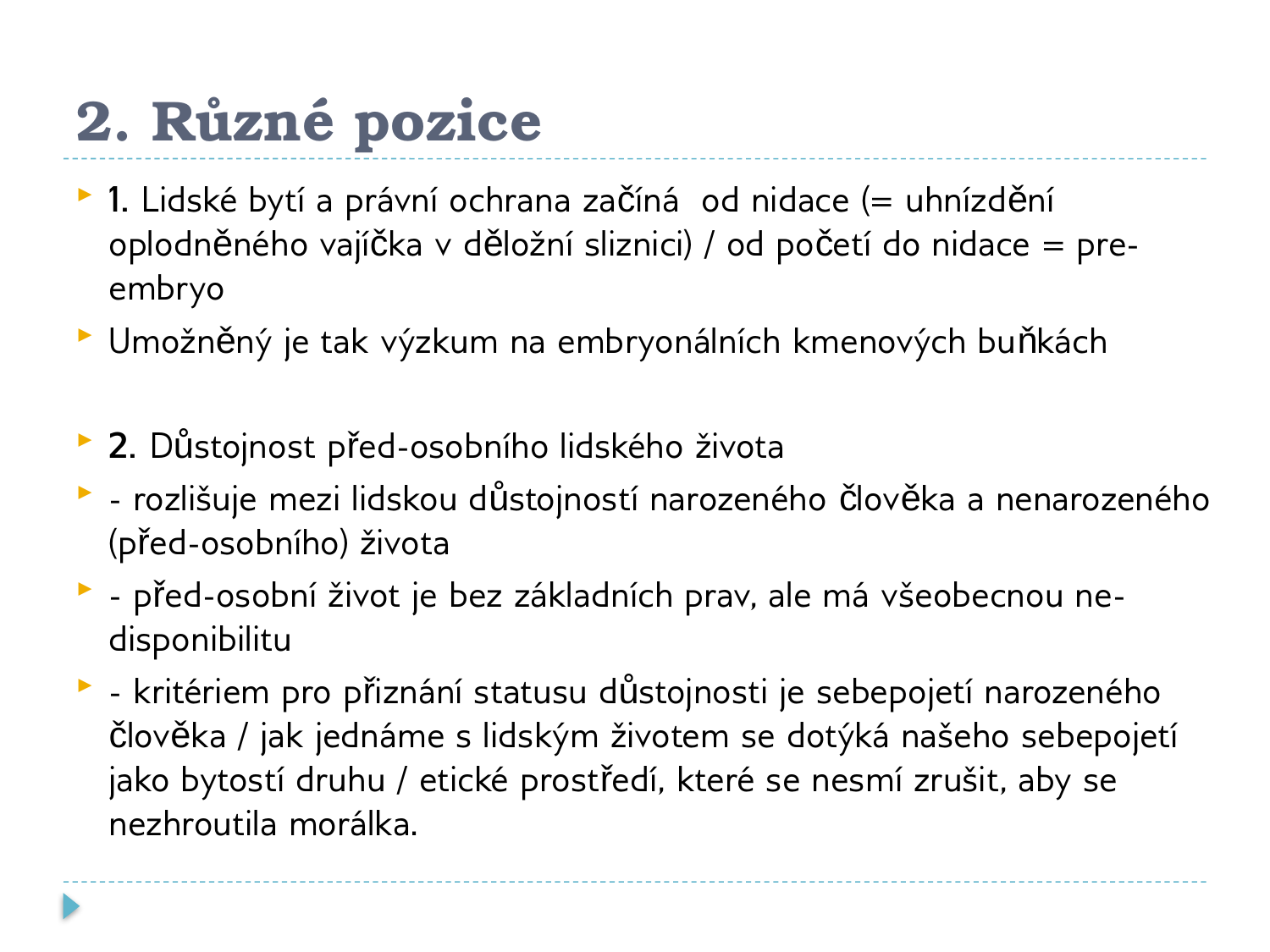

# 2. Různé pozice
1. Lidské bytí a právní ochrana začíná  od nidace (= uhnízdění oplodněného vajíčka v děložní sliznici) / od početí do nidace = pre-embryo
Umožněný je tak výzkum na embryonálních kmenových buňkách

2. Důstojnost před-osobního lidského života
- rozlišuje mezi lidskou důstojností narozeného člověka a nenarozeného (před-osobního) života
- před-osobní život je bez základních prav, ale má všeobecnou ne-disponibilitu
- kritériem pro přiznání statusu důstojnosti je sebepojetí narozeného člověka / jak jednáme s lidským životem se dotýká našeho sebepojetí jako bytostí druhu / etické prostředí, které se nesmí zrušit, aby se nezhroutila morálka.